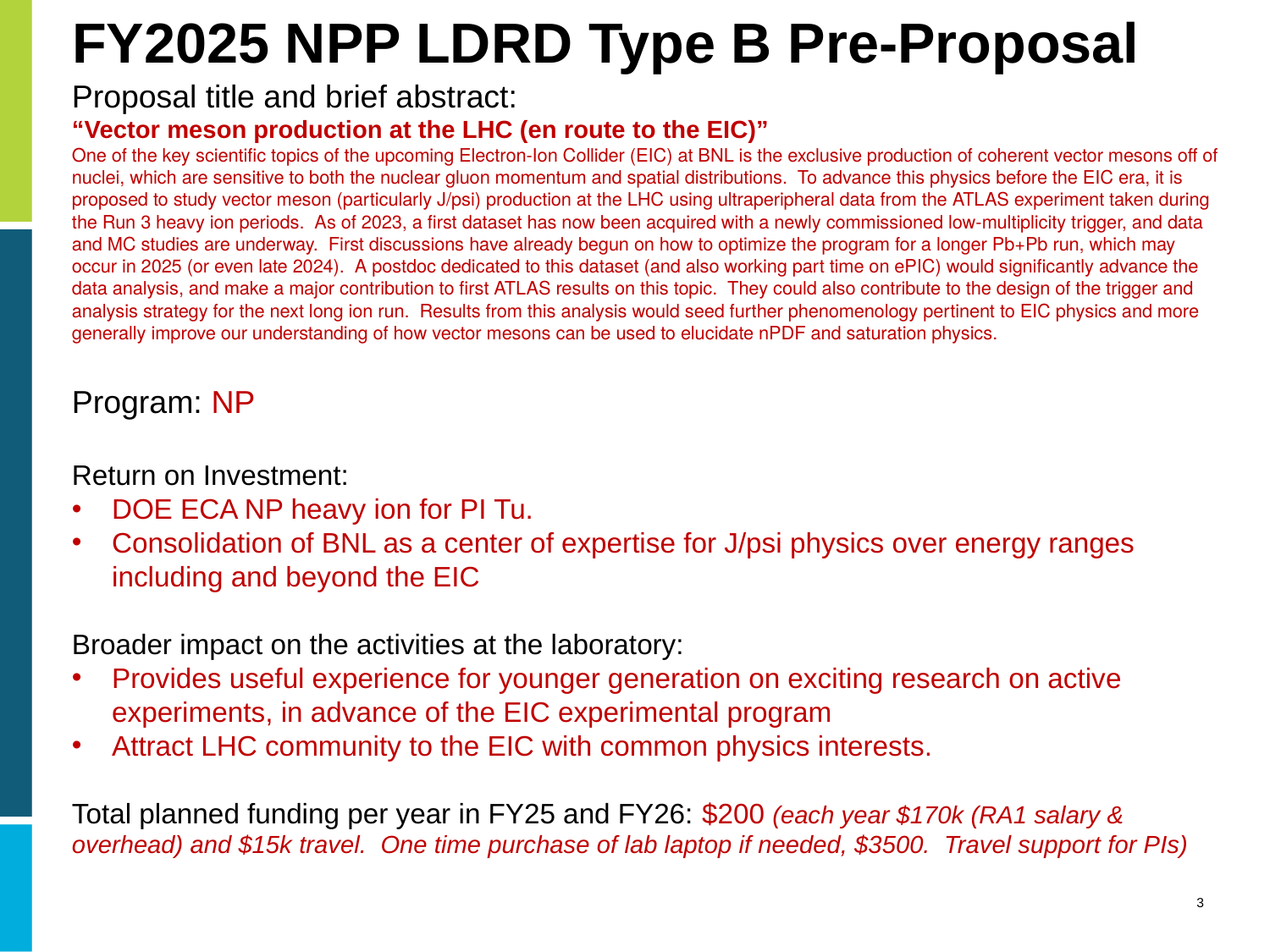

# FY2025 NPP LDRD Type B Pre-Proposal
Proposal title and brief abstract:
“Vector meson production at the LHC (en route to the EIC)”
One of the key scientific topics of the upcoming Electron-Ion Collider (EIC) at BNL is the exclusive production of coherent vector mesons off of nuclei, which are sensitive to both the nuclear gluon momentum and spatial distributions.  To advance this physics before the EIC era, it is proposed to study vector meson (particularly J/psi) production at the LHC using ultraperipheral data from the ATLAS experiment taken during the Run 3 heavy ion periods.  As of 2023, a first dataset has now been acquired with a newly commissioned low-multiplicity trigger, and data and MC studies are underway.  First discussions have already begun on how to optimize the program for a longer Pb+Pb run, which may occur in 2025 (or even late 2024).  A postdoc dedicated to this dataset (and also working part time on ePIC) would significantly advance the data analysis, and make a major contribution to first ATLAS results on this topic.  They could also contribute to the design of the trigger and analysis strategy for the next long ion run.  Results from this analysis would seed further phenomenology pertinent to EIC physics and more generally improve our understanding of how vector mesons can be used to elucidate nPDF and saturation physics.

Program: NP

Return on Investment:
DOE ECA NP heavy ion for PI Tu.
Consolidation of BNL as a center of expertise for J/psi physics over energy ranges including and beyond the EIC

Broader impact on the activities at the laboratory:
Provides useful experience for younger generation on exciting research on active experiments, in advance of the EIC experimental program
Attract LHC community to the EIC with common physics interests.

Total planned funding per year in FY25 and FY26: $200 (each year $170k (RA1 salary & overhead) and $15k travel.  One time purchase of lab laptop if needed, $3500.  Travel support for PIs)
3